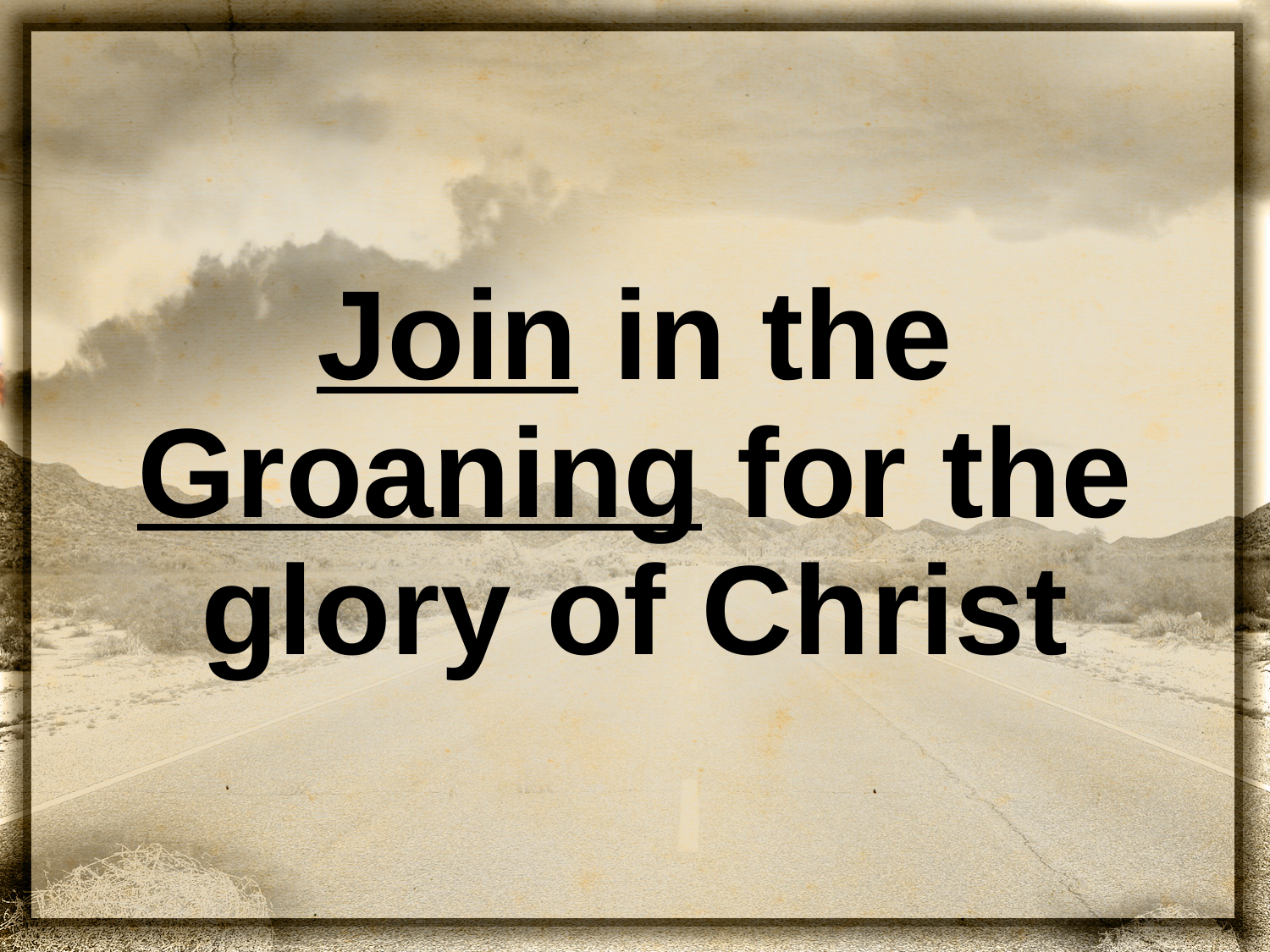

# Join in the Groaning for the glory of Christ